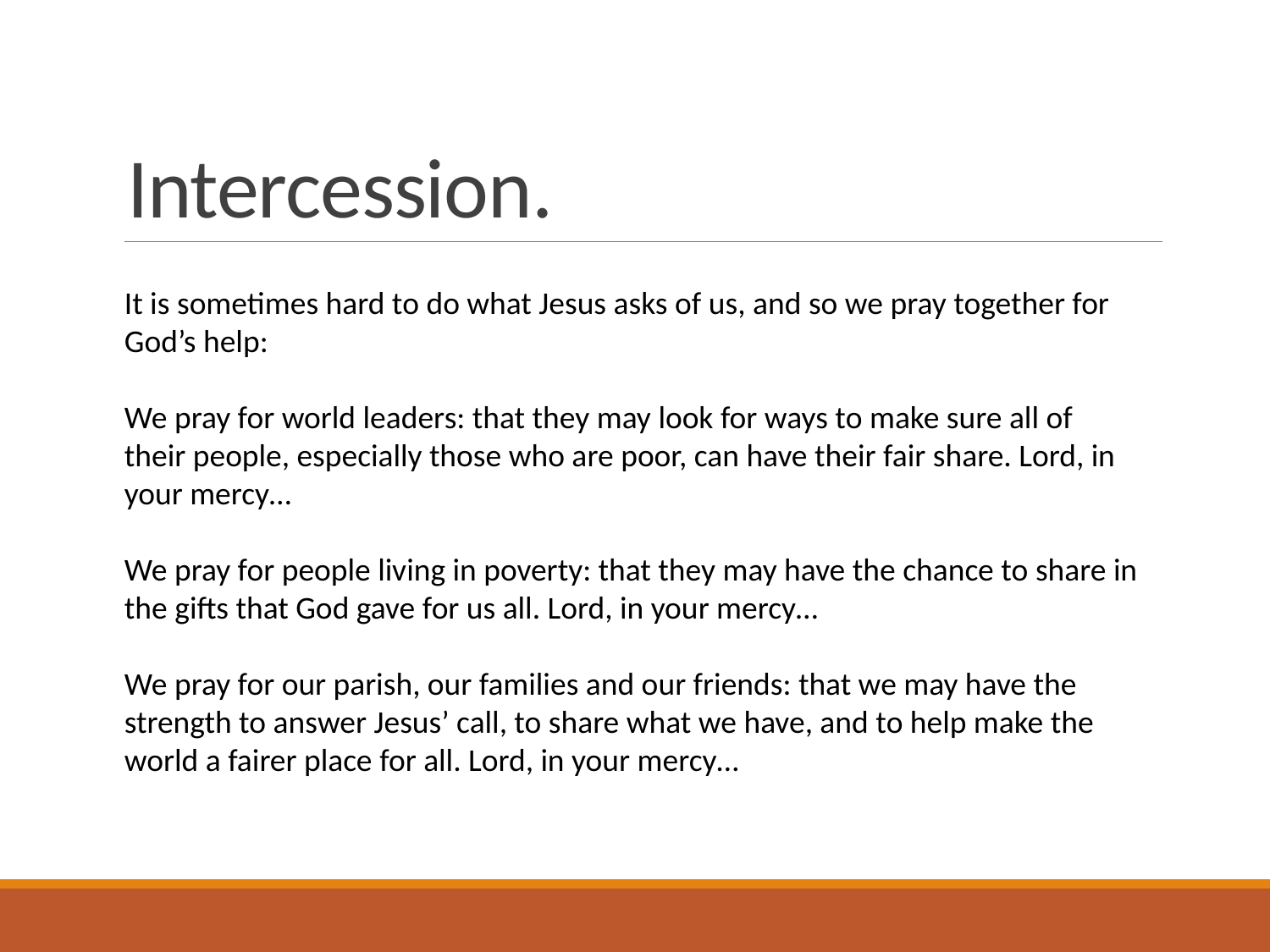

# Intercession.
It is sometimes hard to do what Jesus asks of us, and so we pray together for God’s help:

We pray for world leaders: that they may look for ways to make sure all of their people, especially those who are poor, can have their fair share. Lord, in your mercy…

We pray for people living in poverty: that they may have the chance to share in the gifts that God gave for us all. Lord, in your mercy…

We pray for our parish, our families and our friends: that we may have the strength to answer Jesus’ call, to share what we have, and to help make the world a fairer place for all. Lord, in your mercy…